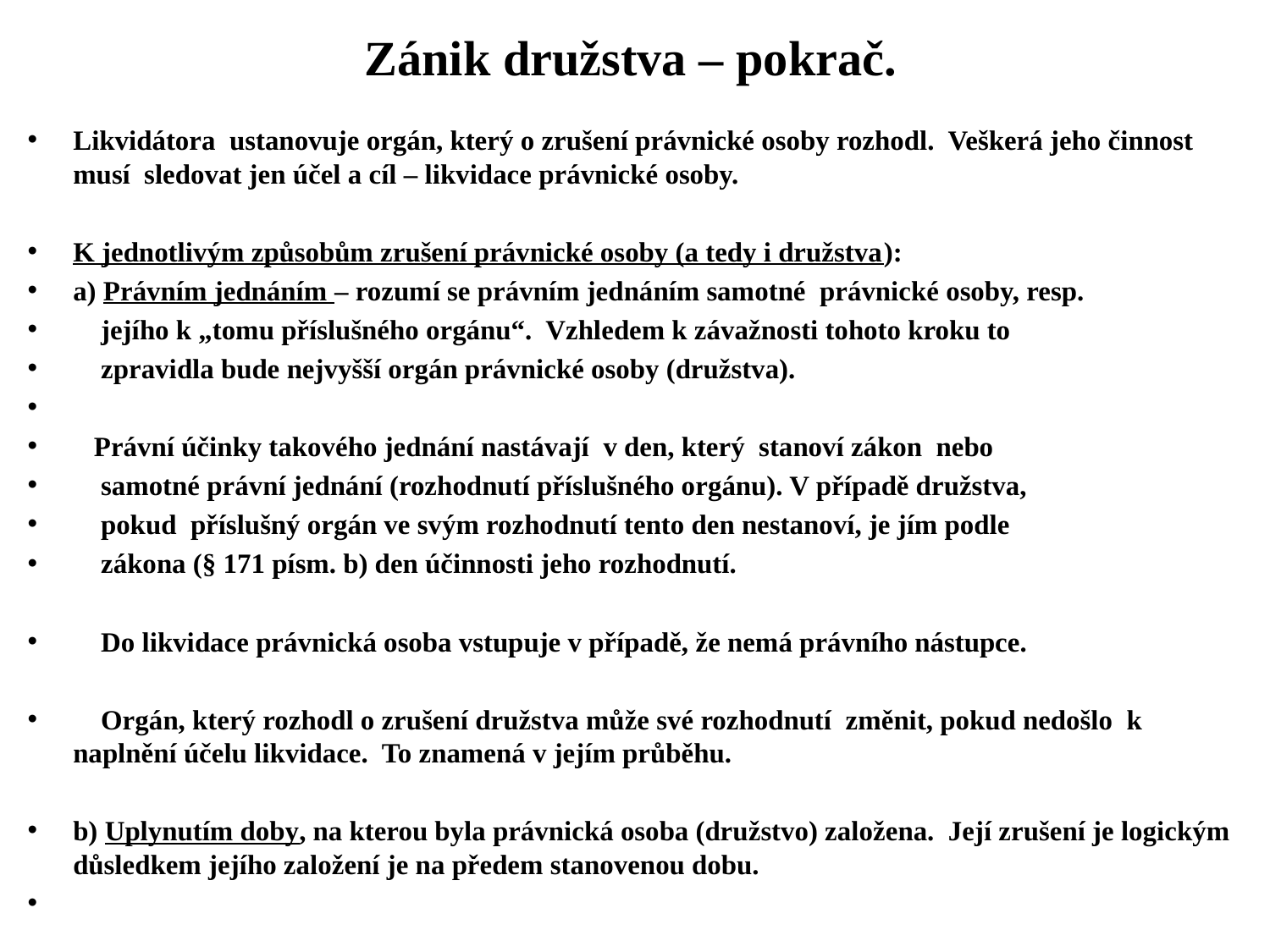

# Zánik družstva – pokrač.
Likvidátora  ustanovuje orgán, který o zrušení právnické osoby rozhodl.  Veškerá jeho činnost musí  sledovat jen účel a cíl – likvidace právnické osoby.

K jednotlivým způsobům zrušení právnické osoby (a tedy i družstva):
a) Právním jednáním – rozumí se právním jednáním samotné  právnické osoby, resp.
    jejího k „tomu příslušného orgánu“.  Vzhledem k závažnosti tohoto kroku to
    zpravidla bude nejvyšší orgán právnické osoby (družstva).

   Právní účinky takového jednání nastávají  v den, který  stanoví zákon  nebo
    samotné právní jednání (rozhodnutí příslušného orgánu). V případě družstva,
    pokud  příslušný orgán ve svým rozhodnutí tento den nestanoví, je jím podle
    zákona (§ 171 písm. b) den účinnosti jeho rozhodnutí.

    Do likvidace právnická osoba vstupuje v případě, že nemá právního nástupce.

    Orgán, který rozhodl o zrušení družstva může své rozhodnutí  změnit, pokud nedošlo  k naplnění účelu likvidace.  To znamená v jejím průběhu.

b) Uplynutím doby, na kterou byla právnická osoba (družstvo) založena.  Její zrušení je logickým důsledkem jejího založení je na předem stanovenou dobu.